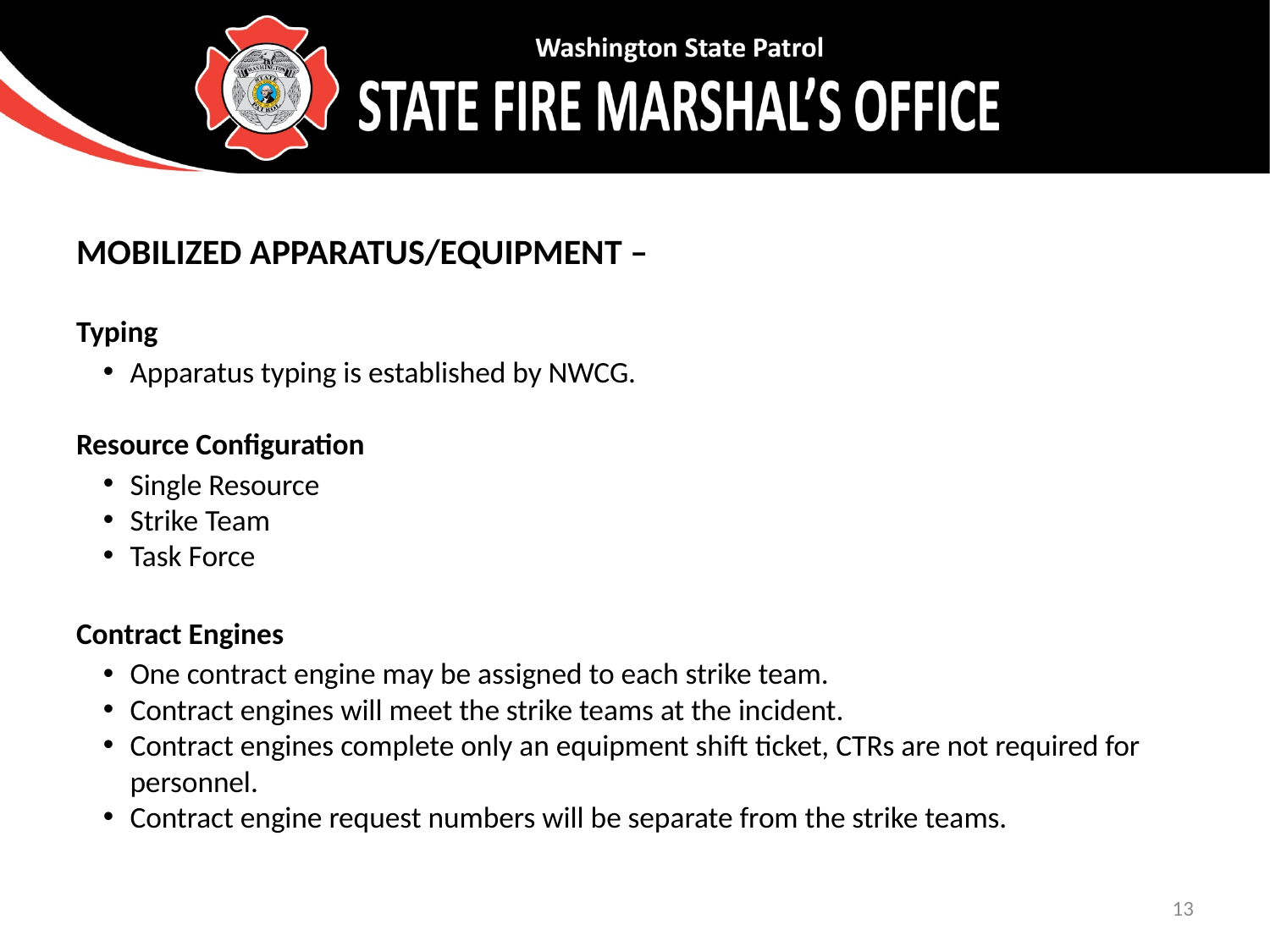

Mobilized Apparatus/Equipment –

Typing
Apparatus typing is established by NWCG.

Resource Configuration
Single Resource
Strike Team
Task Force

Contract Engines
One contract engine may be assigned to each strike team.
Contract engines will meet the strike teams at the incident.
Contract engines complete only an equipment shift ticket, CTRs are not required for personnel.
Contract engine request numbers will be separate from the strike teams.
13